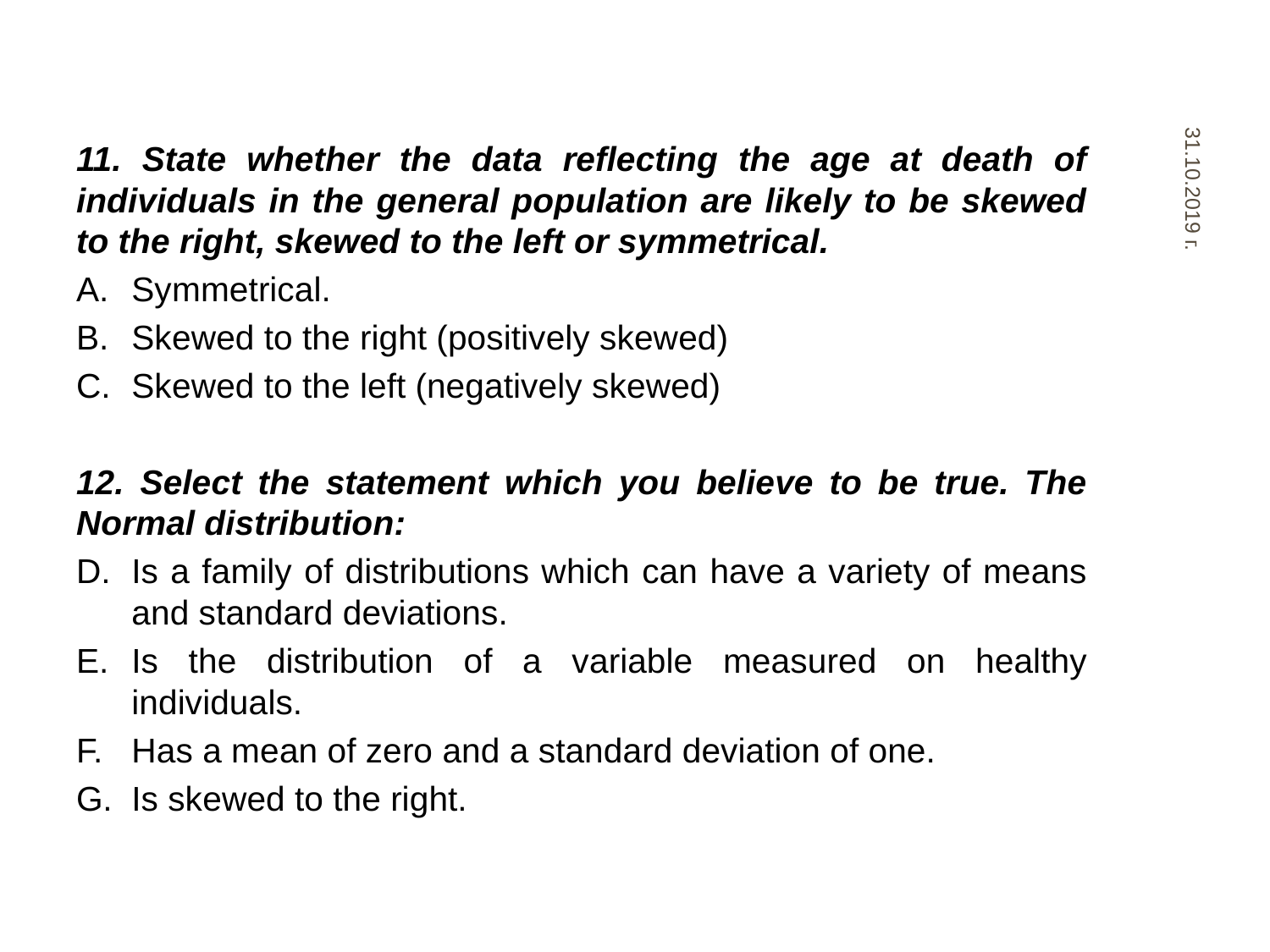

31.10.2019 г.
11. State whether the data reflecting the age at death of individuals in the general population are likely to be skewed to the right, skewed to the left or symmetrical.
Symmetrical.
Skewed to the right (positively skewed)
Skewed to the left (negatively skewed)

12. Select the statement which you believe to be true. The Normal distribution:
Is a family of distributions which can have a variety of means and standard deviations.
Is the distribution of a variable measured on healthy individuals.
Has a mean of zero and a standard deviation of one.
Is skewed to the right.
69